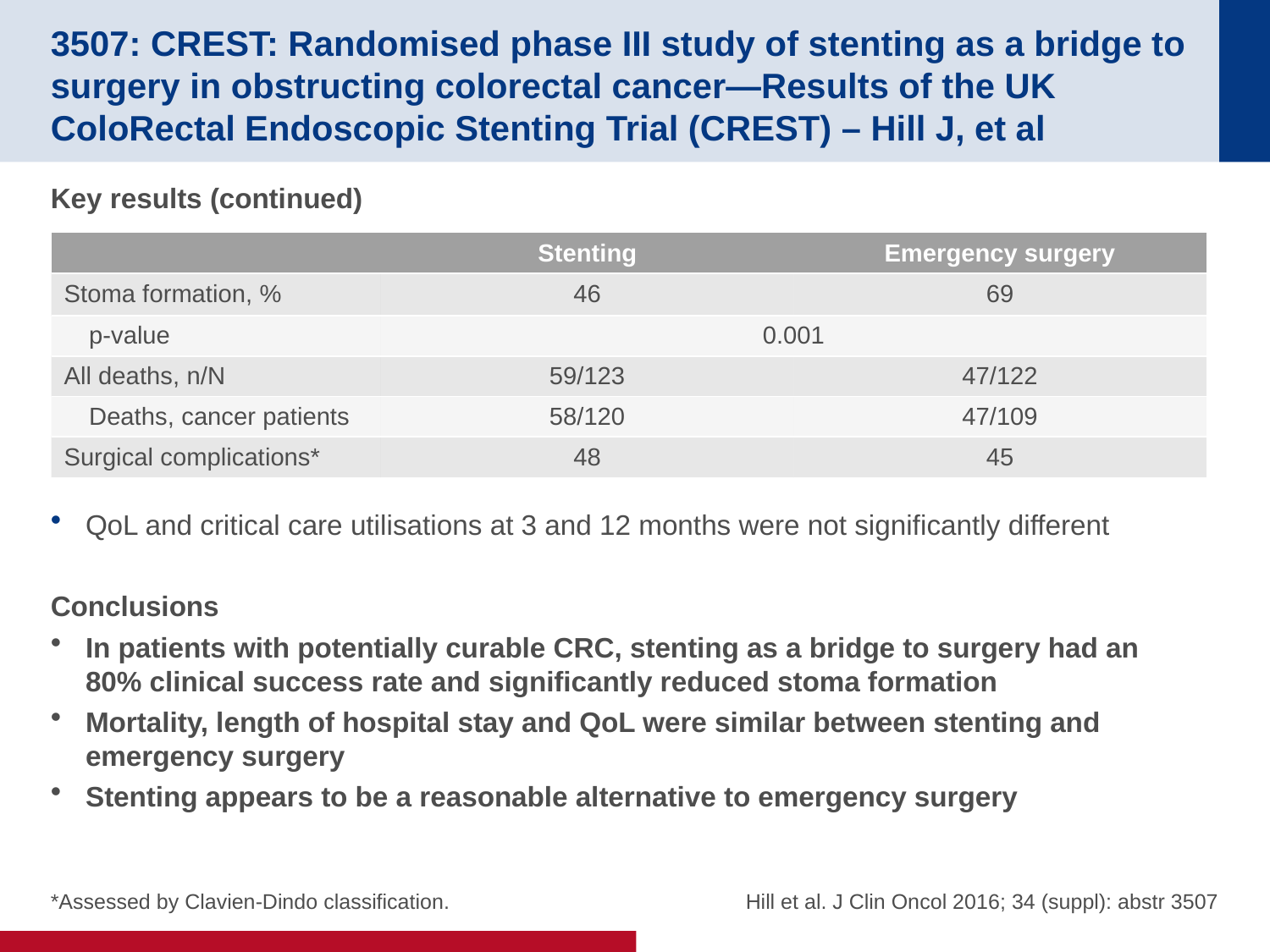

# 3507: CREST: Randomised phase III study of stenting as a bridge to surgery in obstructing colorectal cancer—Results of the UK ColoRectal Endoscopic Stenting Trial (CREST) – Hill J, et al
Key results (continued)

QoL and critical care utilisations at 3 and 12 months were not significantly different

Conclusions
In patients with potentially curable CRC, stenting as a bridge to surgery had an
80% clinical success rate and significantly reduced stoma formation
Mortality, length of hospital stay and QoL were similar between stenting and emergency surgery
Stenting appears to be a reasonable alternative to emergency surgery

|  | Stenting | Emergency surgery |
| --- | --- | --- |
| Stoma formation, % | 46 | 69 |
| p-value | 0.001 |  |
| All deaths, n/N | 59/123 | 47/122 |
| Deaths, cancer patients | 58/120 | 47/109 |
| Surgical complications\* | 48 | 45 |
 Hill et al. J Clin Oncol 2016; 34 (suppl): abstr 3507
*Assessed by Clavien-Dindo classification.